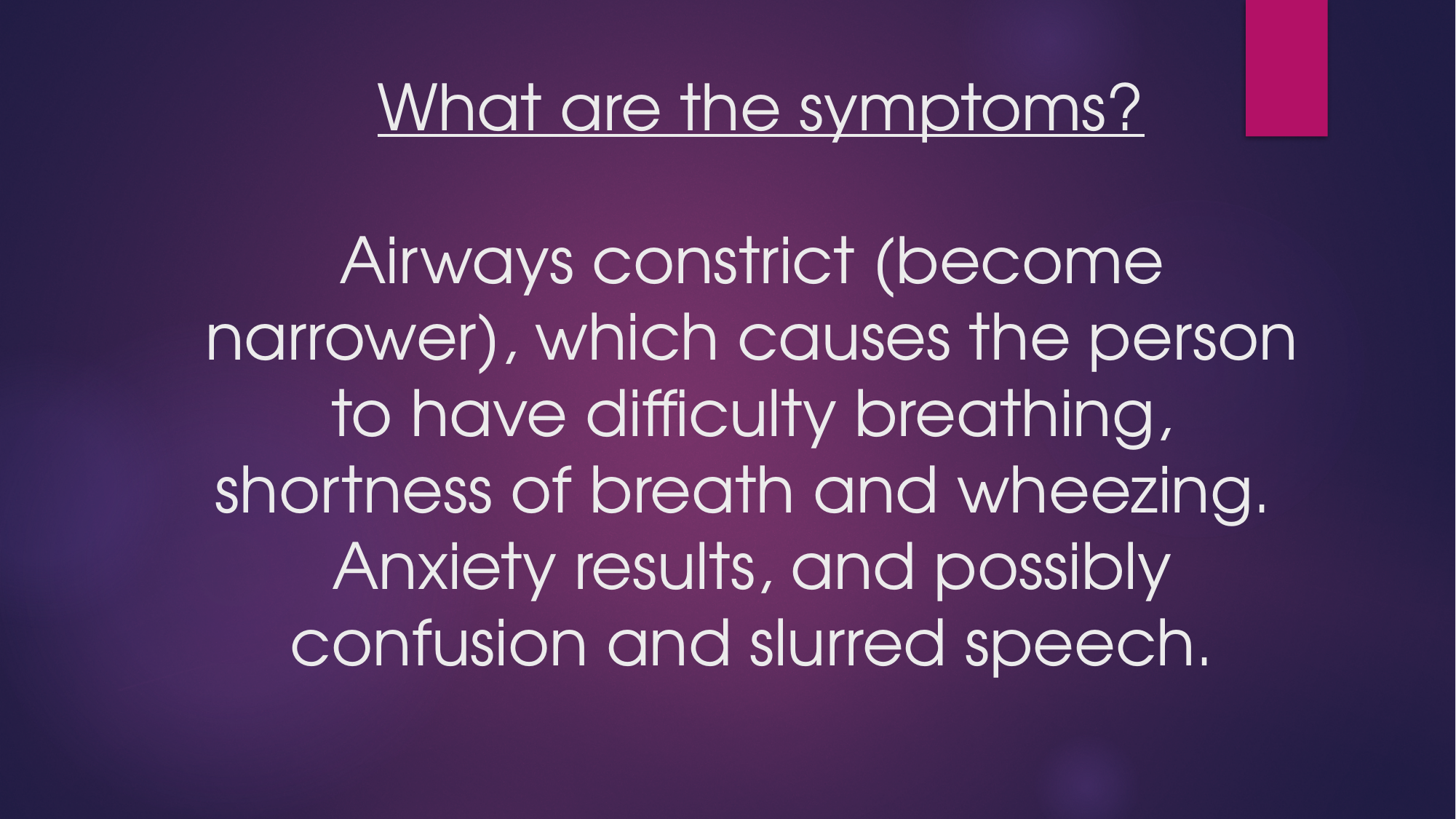

# What are the symptoms? Airways constrict (become narrower), which causes the person to have difficulty breathing, shortness of breath and wheezing. Anxiety results, and possibly confusion and slurred speech.